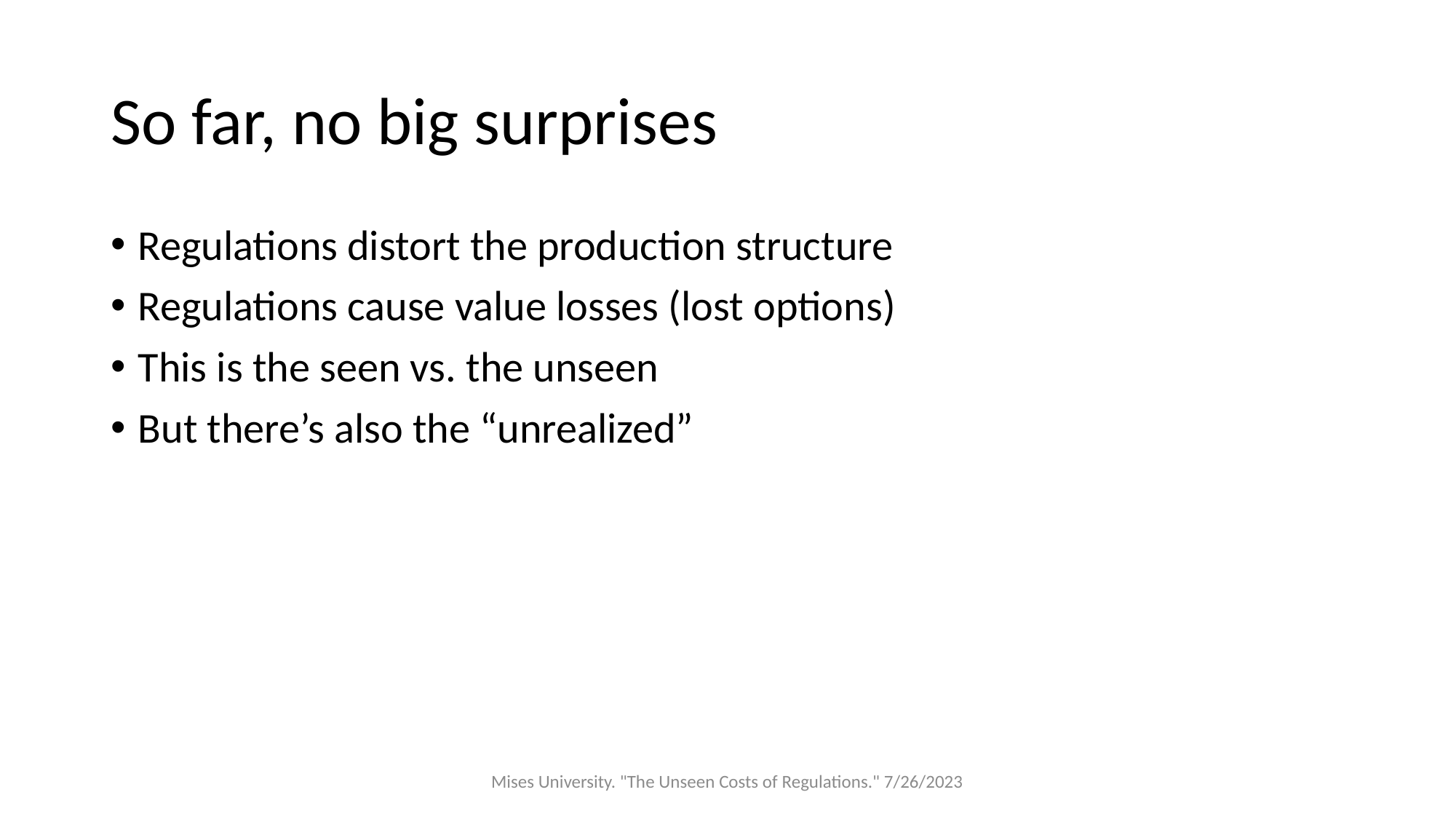

# So far, no big surprises
Regulations distort the production structure
Regulations cause value losses (lost options)
This is the seen vs. the unseen
But there’s also the “unrealized”
Mises University. "The Unseen Costs of Regulations." 7/26/2023